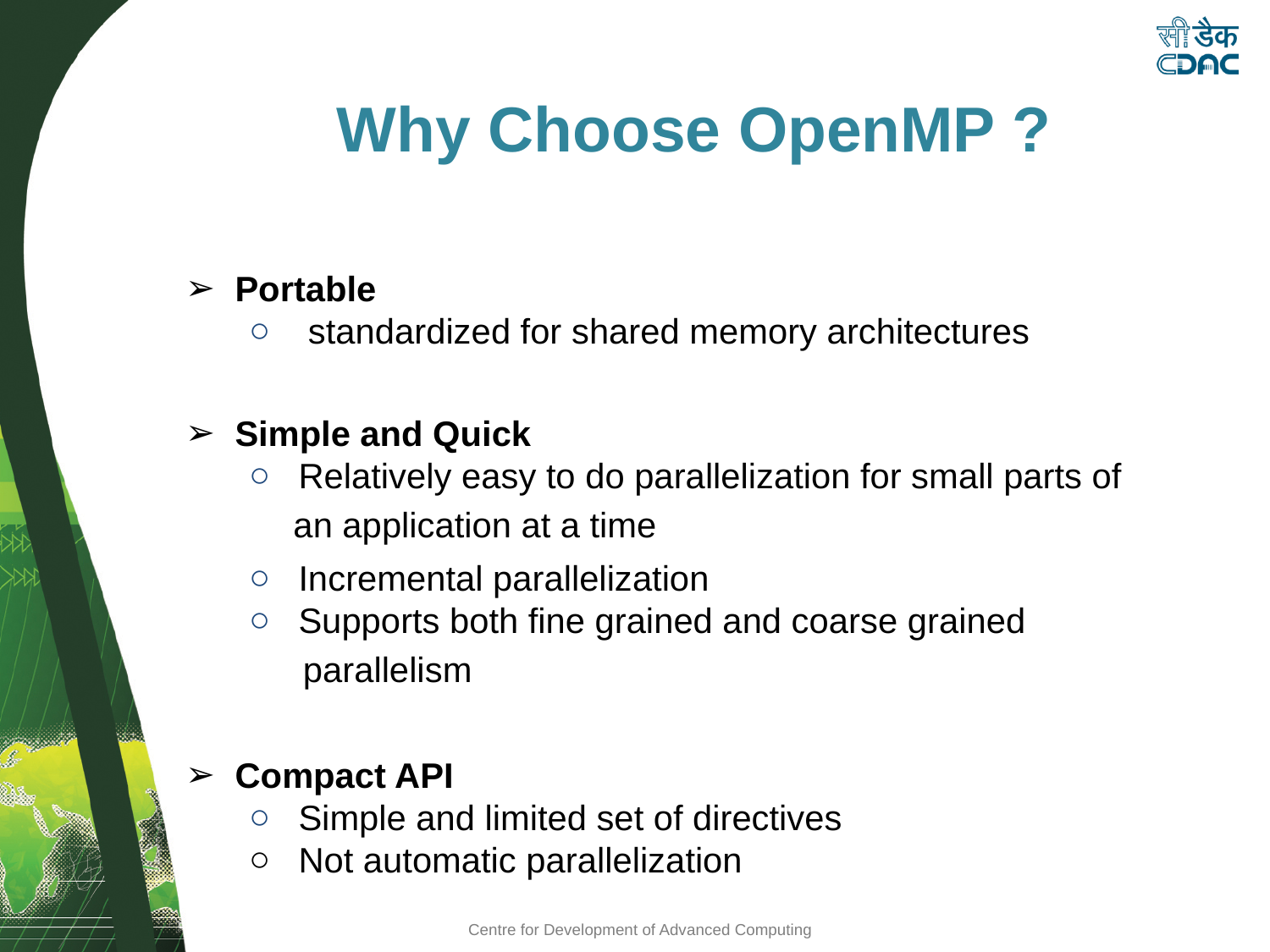

Why Choose OpenMP ?
Portable
 standardized for shared memory architectures

Simple and Quick
Relatively easy to do parallelization for small parts of
      an application at a time
Incremental parallelization
Supports both fine grained and coarse grained
       parallelism

Compact API
Simple and limited set of directives
Not automatic parallelization